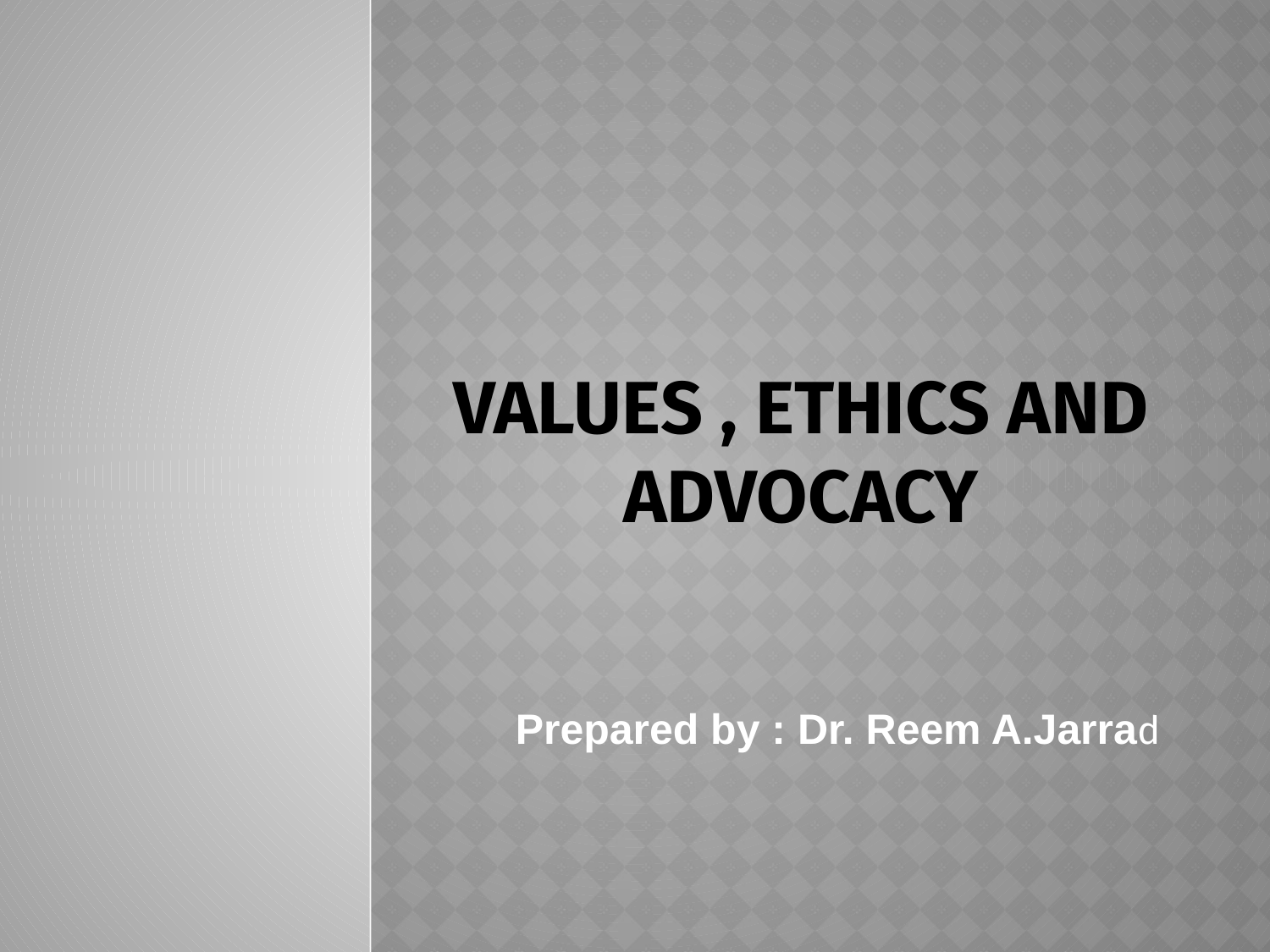

# Values , Ethics and Advocacy

Prepared by : Dr. Reem A.Jarrad